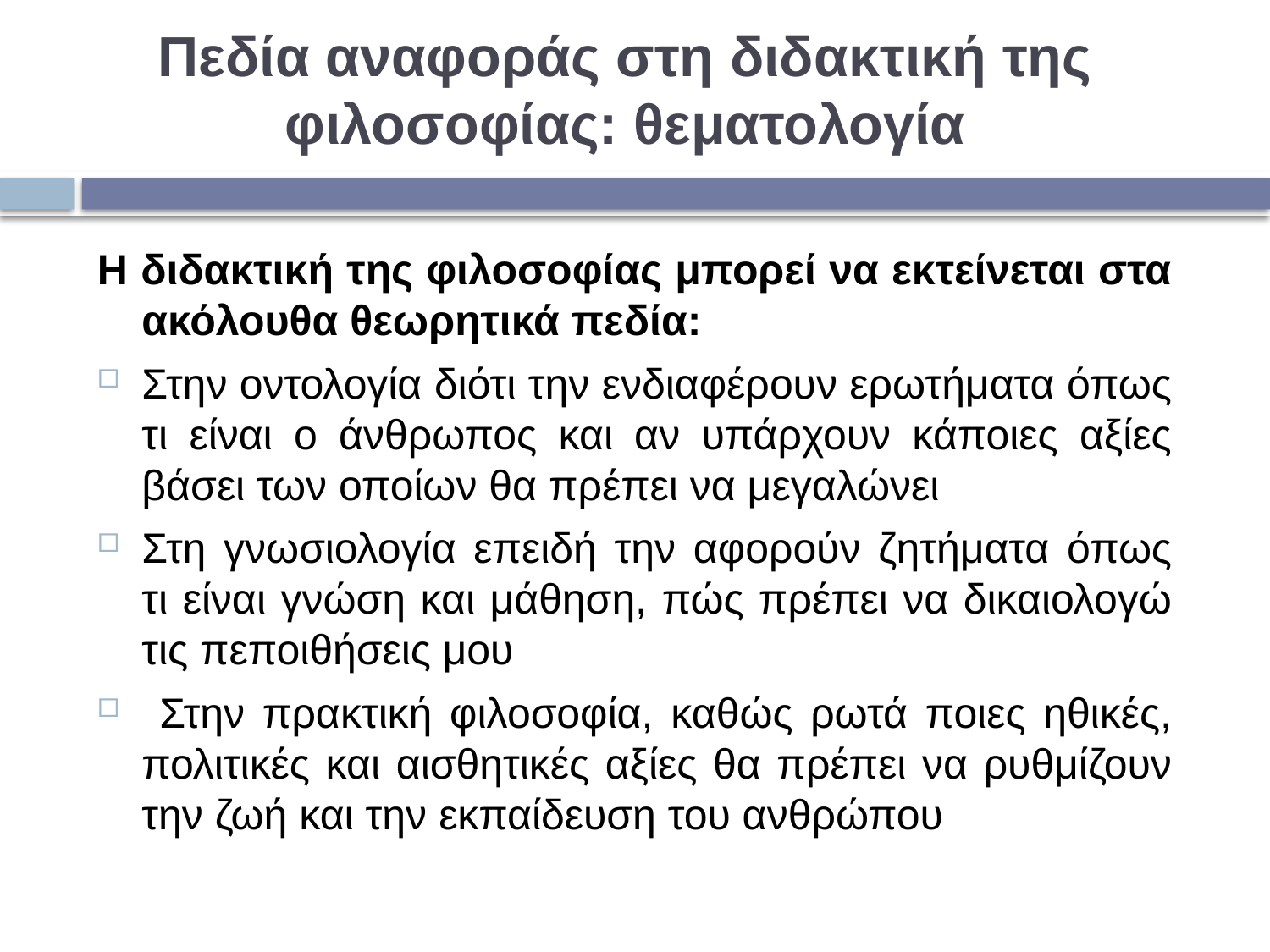

# Πεδία αναφοράς στη διδακτική της φιλοσοφίας: θεματολογία
Η διδακτική της φιλοσοφίας μπορεί να εκτείνεται στα ακόλουθα θεωρητικά πεδία:
Στην οντολογία διότι την ενδιαφέρουν ερωτήματα όπως τι είναι ο άνθρωπος και αν υπάρχουν κάποιες αξίες βάσει των οποίων θα πρέπει να μεγαλώνει
Στη γνωσιολογία επειδή την αφορούν ζητήματα όπως τι είναι γνώση και μάθηση, πώς πρέπει να δικαιολογώ τις πεποιθήσεις μου
 Στην πρακτική φιλοσοφία, καθώς ρωτά ποιες ηθικές, πολιτικές και αισθητικές αξίες θα πρέπει να ρυθμίζουν την ζωή και την εκπαίδευση του ανθρώπου